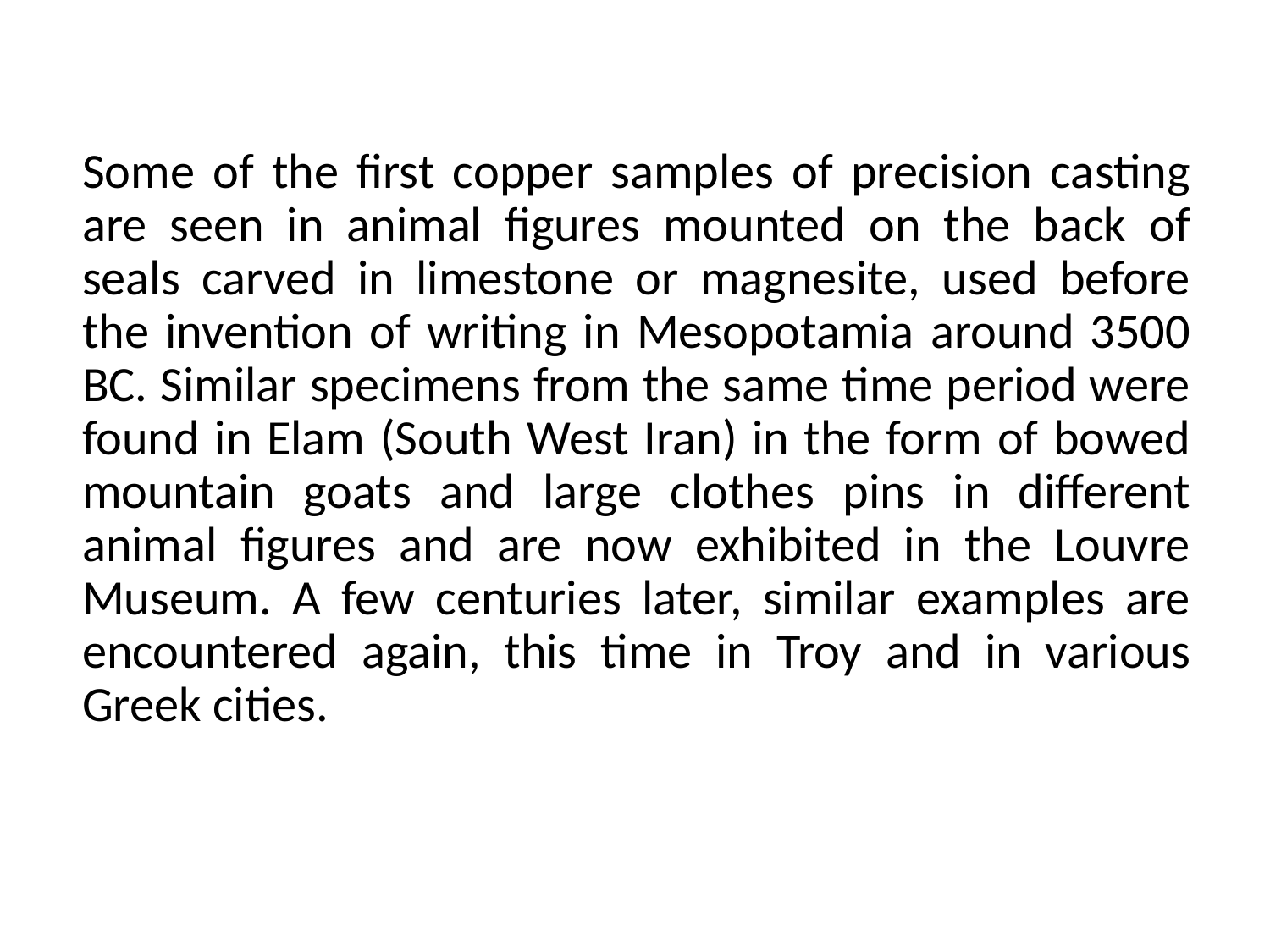

Some of the first copper samples of precision casting are seen in animal figures mounted on the back of seals carved in limestone or magnesite, used before the invention of writing in Mesopotamia around 3500 BC. Similar specimens from the same time period were found in Elam (South West Iran) in the form of bowed mountain goats and large clothes pins in different animal figures and are now exhibited in the Louvre Museum. A few centuries later, similar examples are encountered again, this time in Troy and in various Greek cities.